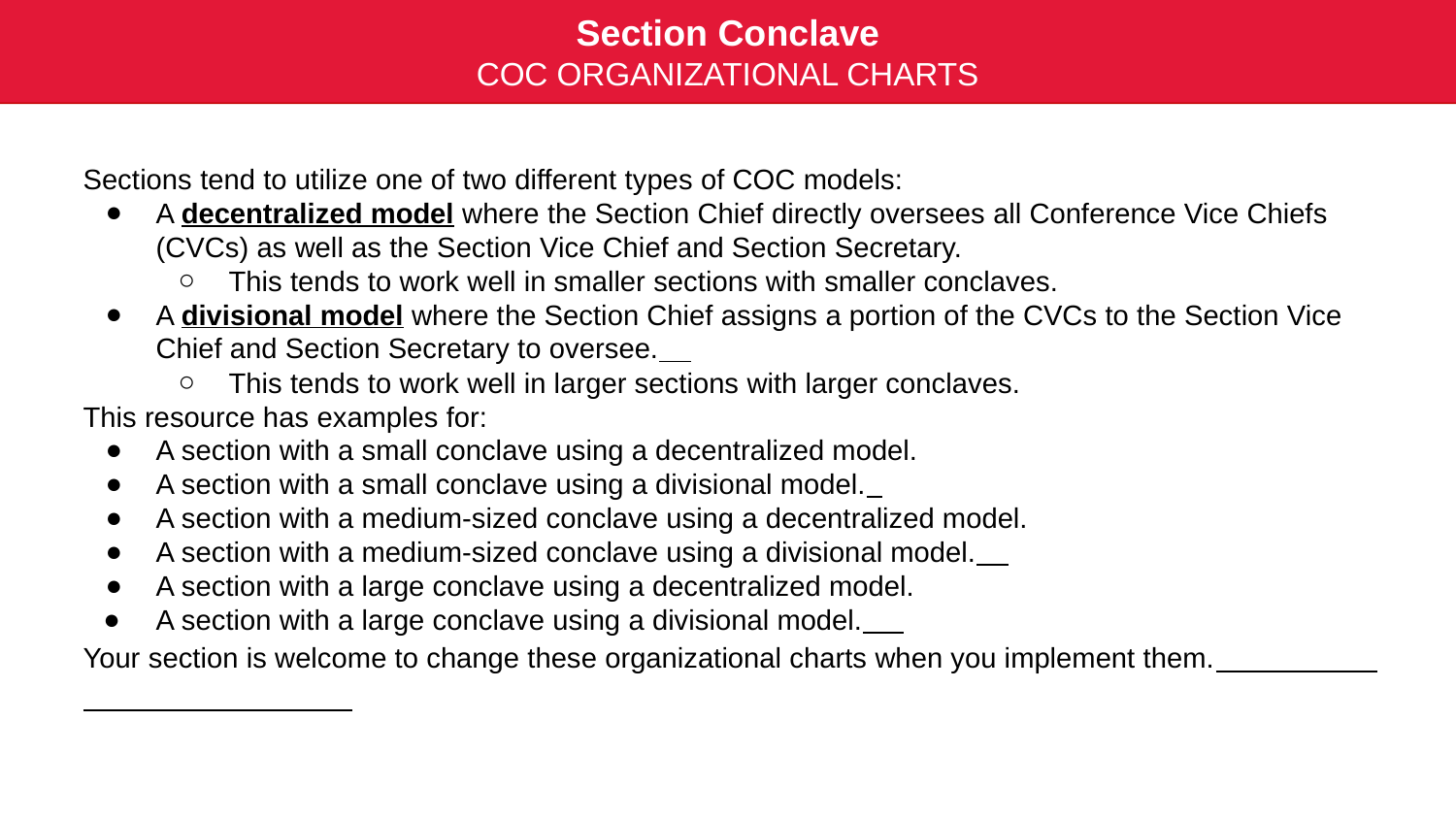

Section Conclave
COC ORGANIZATIONAL CHARTS

Sections tend to utilize one of two different types of COC models:
A decentralized model where the Section Chief directly oversees all Conference Vice Chiefs (CVCs) as well as the Section Vice Chief and Section Secretary.
This tends to work well in smaller sections with smaller conclaves.
A divisional model where the Section Chief assigns a portion of the CVCs to the Section Vice Chief and Section Secretary to oversee.
This tends to work well in larger sections with larger conclaves.
This resource has examples for:
A section with a small conclave using a decentralized model.
A section with a small conclave using a divisional model.
A section with a medium-sized conclave using a decentralized model.
A section with a medium-sized conclave using a divisional model.
A section with a large conclave using a decentralized model.
A section with a large conclave using a divisional model.
Your section is welcome to change these organizational charts when you implement them.